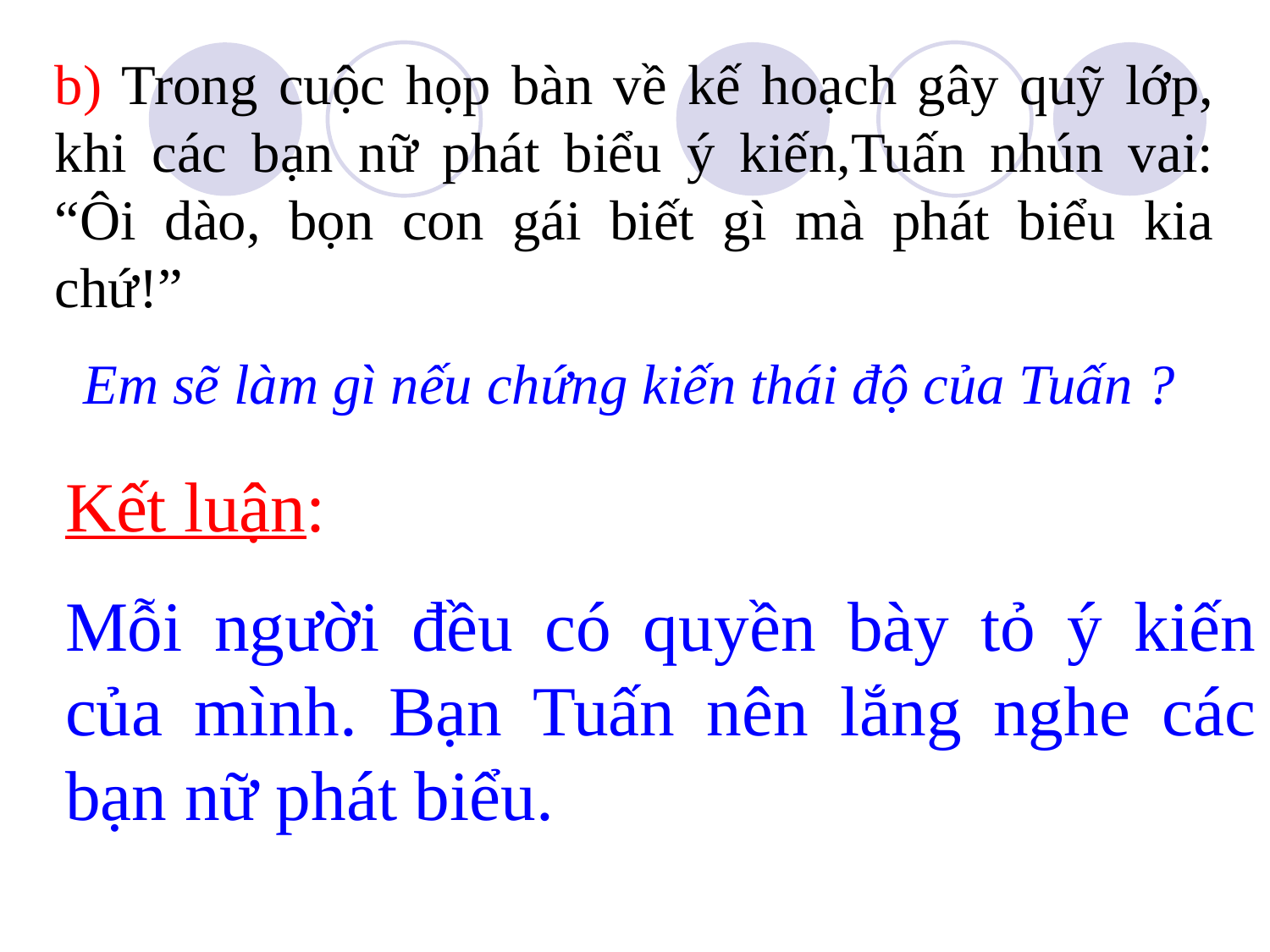

b) Trong cuộc họp bàn về kế hoạch gây quỹ lớp, khi các bạn nữ phát biểu ý kiến,Tuấn nhún vai: “Ôi dào, bọn con gái biết gì mà phát biểu kia chứ!”
  Em sẽ làm gì nếu chứng kiến thái độ của Tuấn ?
Kết luận:
Mỗi người đều có quyền bày tỏ ý kiến của mình. Bạn Tuấn nên lắng nghe các bạn nữ phát biểu.